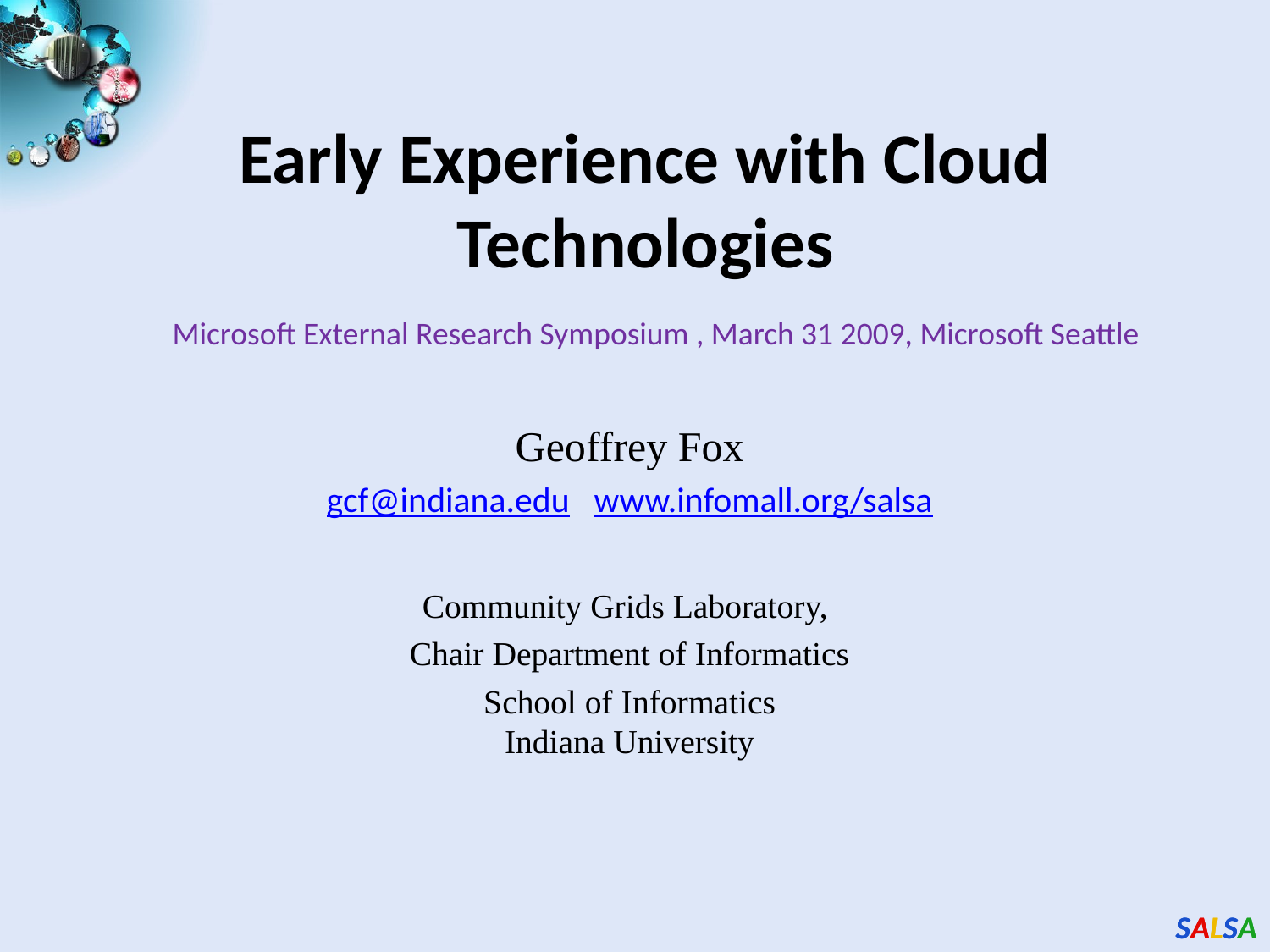

# Early Experience with Cloud Technologies
Microsoft External Research Symposium , March 31 2009, Microsoft Seattle
Geoffrey Fox
gcf@indiana.edu   www.infomall.org/salsa

Community Grids Laboratory,
Chair Department of Informatics
School of Informatics
Indiana University